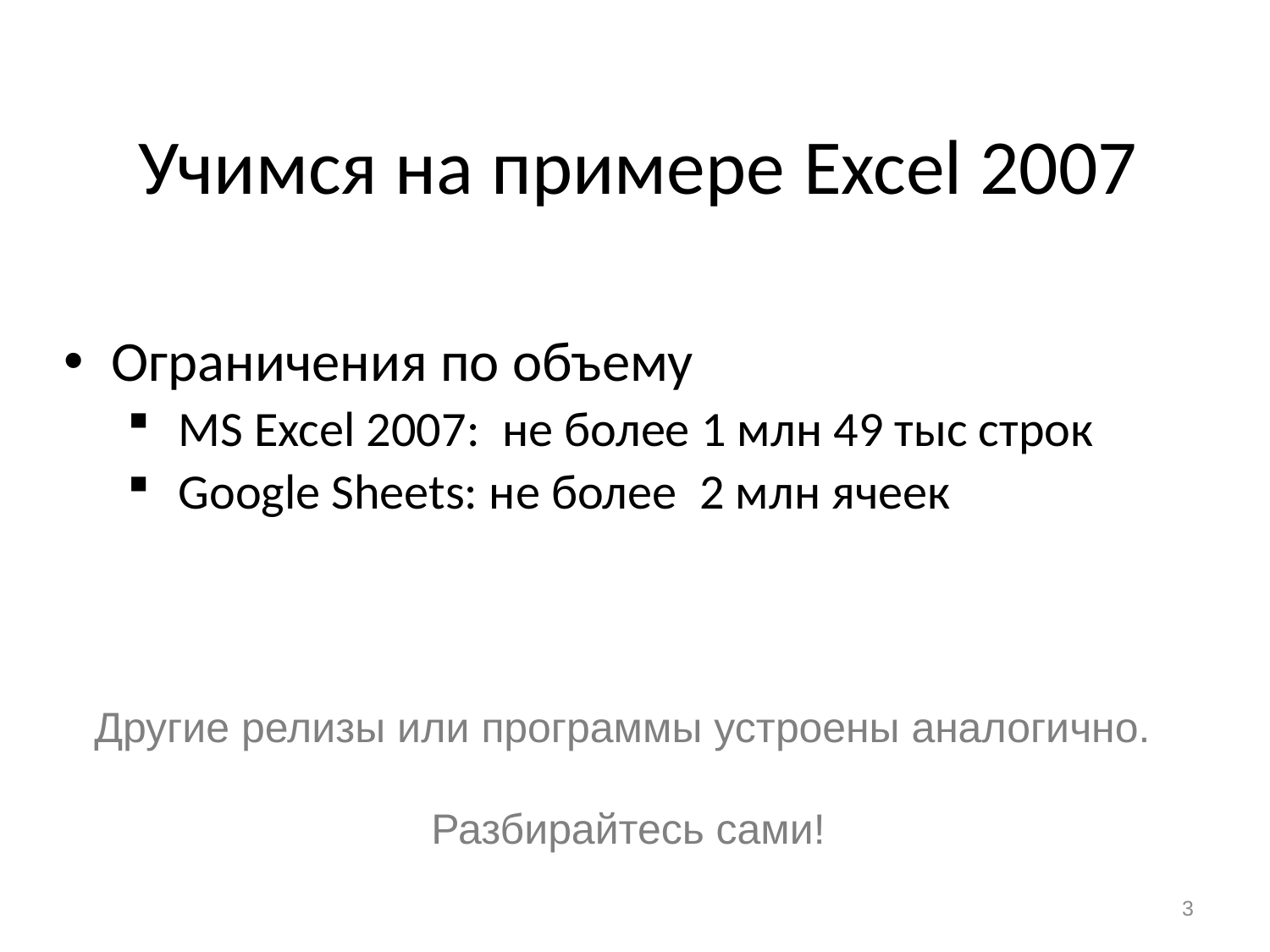

# Учимся на примере Excel 2007
Ограничения по объему
 MS Excel 2007:  не более 1 млн 49 тыс строк
 Google Sheets: не более  2 млн ячеек

Другие релизы или программы устроены аналогично.
Разбирайтесь сами!
3